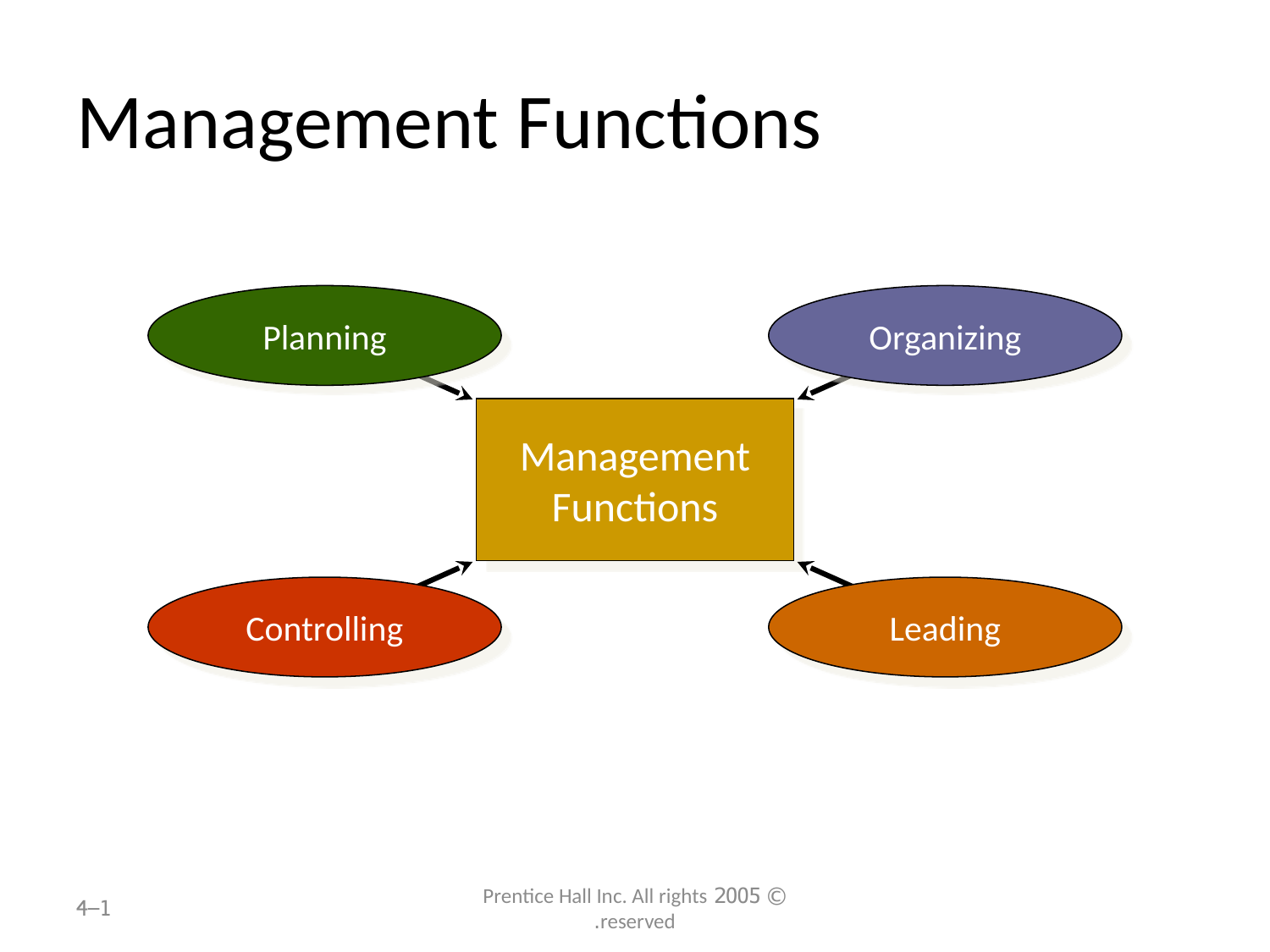

# Management Functions
Planning
Organizing

Controlling
Leading
Management
Functions
1–4
© 2005 Prentice Hall Inc. All rights reserved.